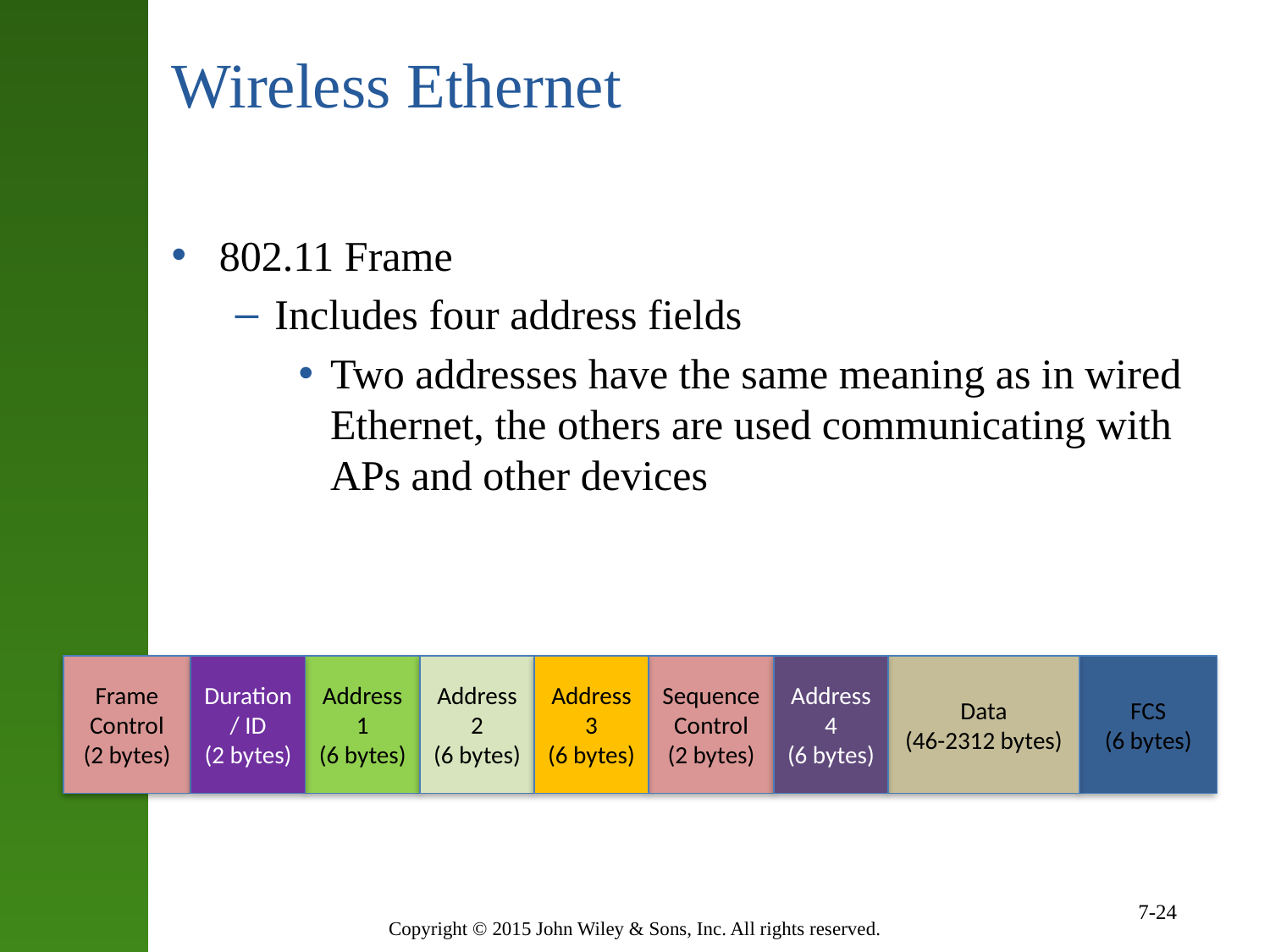

# Wireless Ethernet
802.11 Frame
Includes four address fields
Two addresses have the same meaning as in wired Ethernet, the others are used communicating with APs and other devices

Frame Control
(2 bytes)
Duration / ID
(2 bytes)
Address 1
(6 bytes)
Address 2
(6 bytes)
Address 3
(6 bytes)
Sequence Control
(2 bytes)
Address 4
(6 bytes)
Data
(46-2312 bytes)
FCS
(6 bytes)